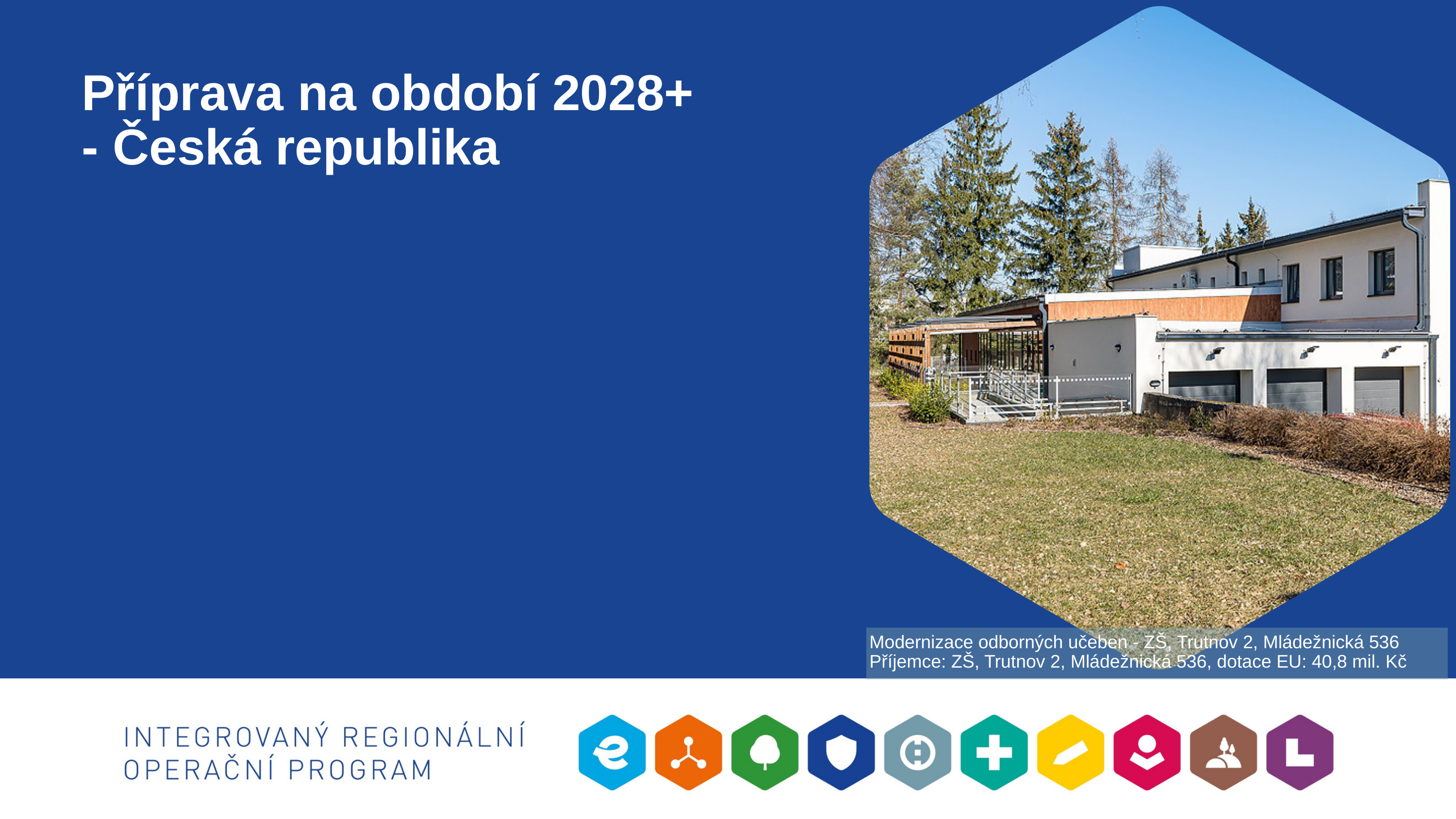

Příprava na období 2028+
- Česká republika

Modernizace odborných učeben - ZŠ, Trutnov 2, Mládežnická 536
Příjemce: ZŠ, Trutnov 2, Mládežnická 536, dotace EU: 40,8 mil. Kč